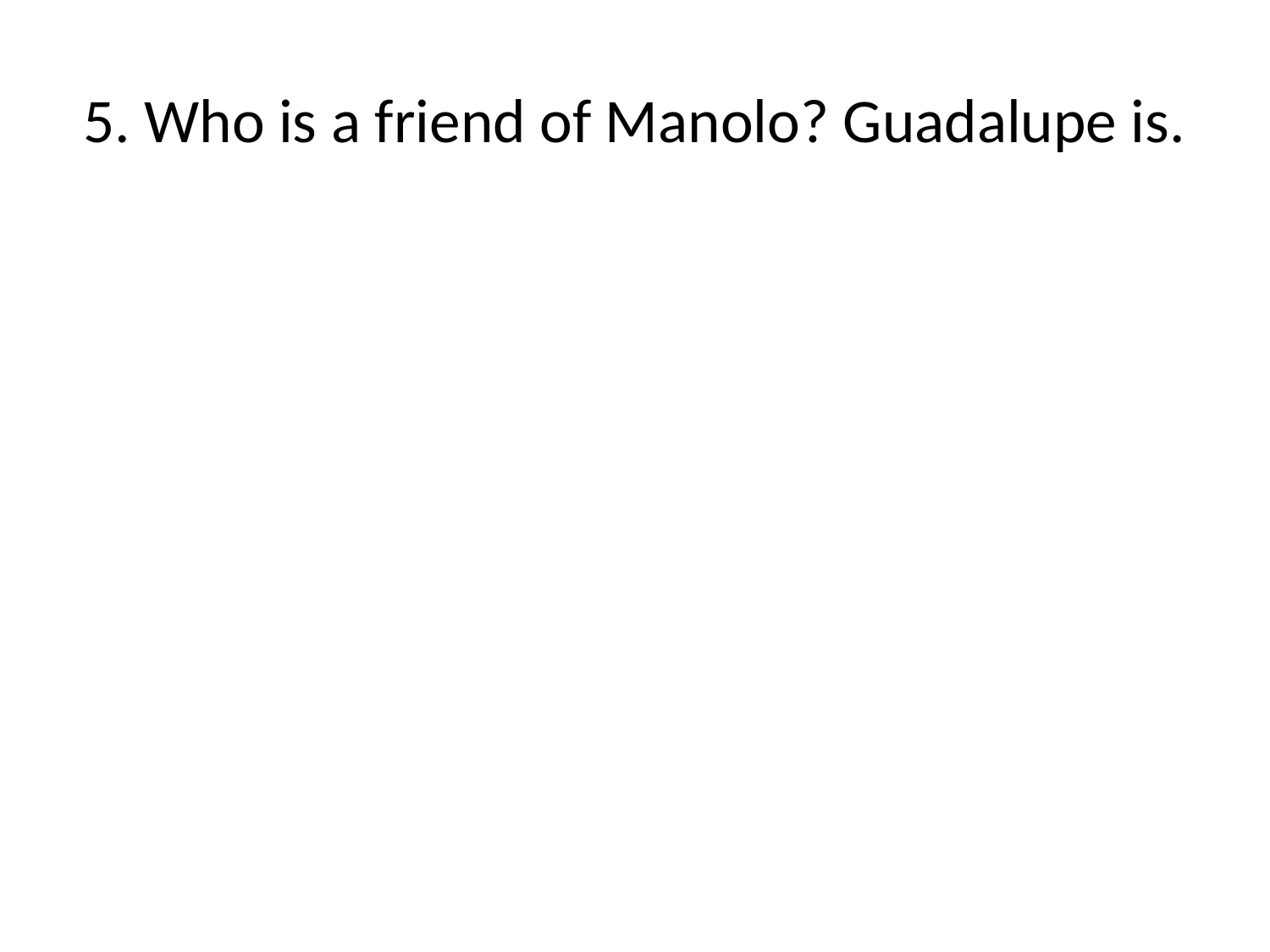

# 5. Who is a friend of Manolo? Guadalupe is.